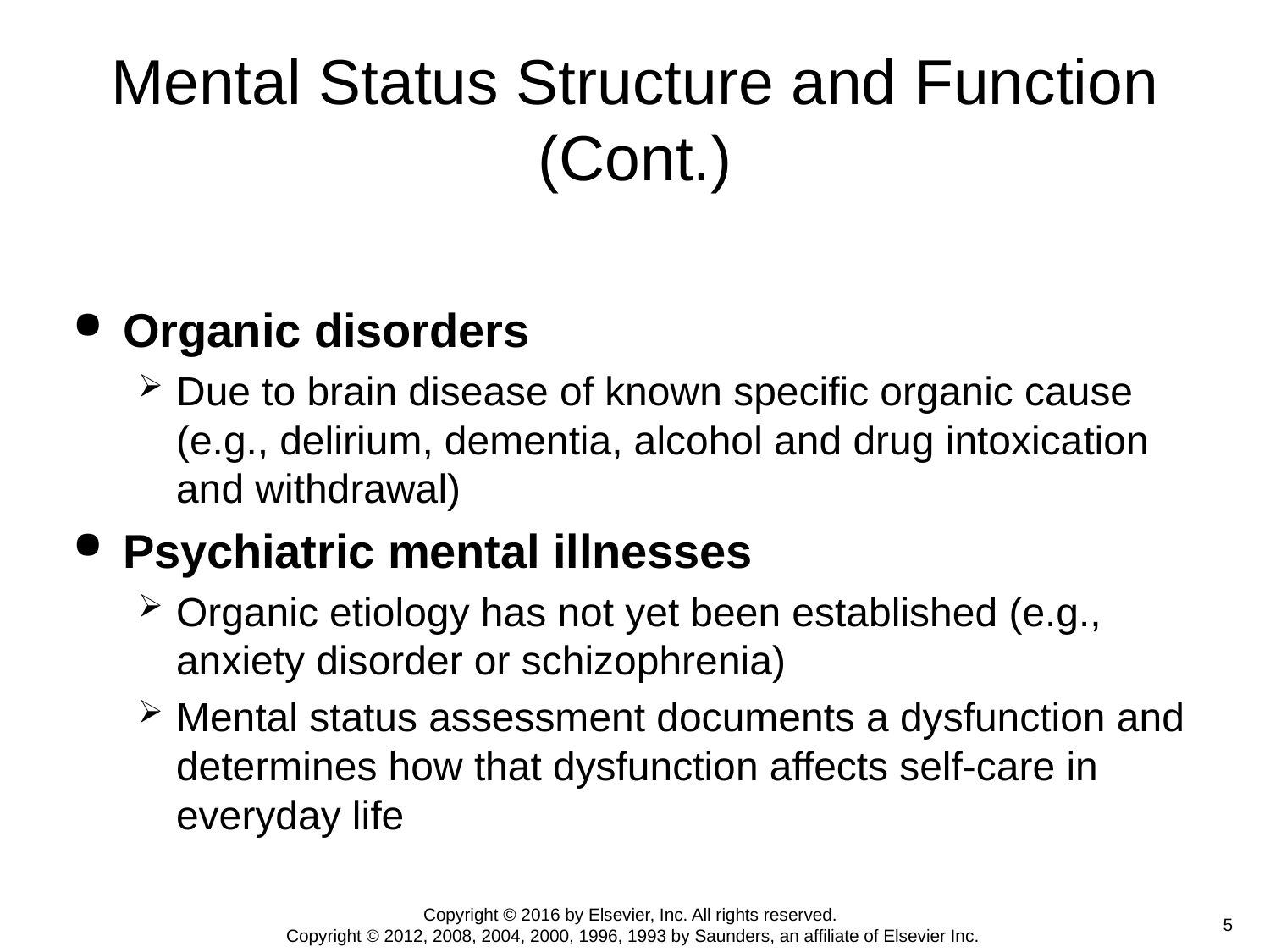

# Mental Status Structure and Function (Cont.)

Organic disorders
Due to brain disease of known specific organic cause (e.g., delirium, dementia, alcohol and drug intoxication and withdrawal)
Psychiatric mental illnesses
Organic etiology has not yet been established (e.g., anxiety disorder or schizophrenia)
Mental status assessment documents a dysfunction and determines how that dysfunction affects self-care in everyday life
Copyright © 2016 by Elsevier, Inc. All rights reserved.
Copyright © 2012, 2008, 2004, 2000, 1996, 1993 by Saunders, an affiliate of Elsevier Inc.
 5